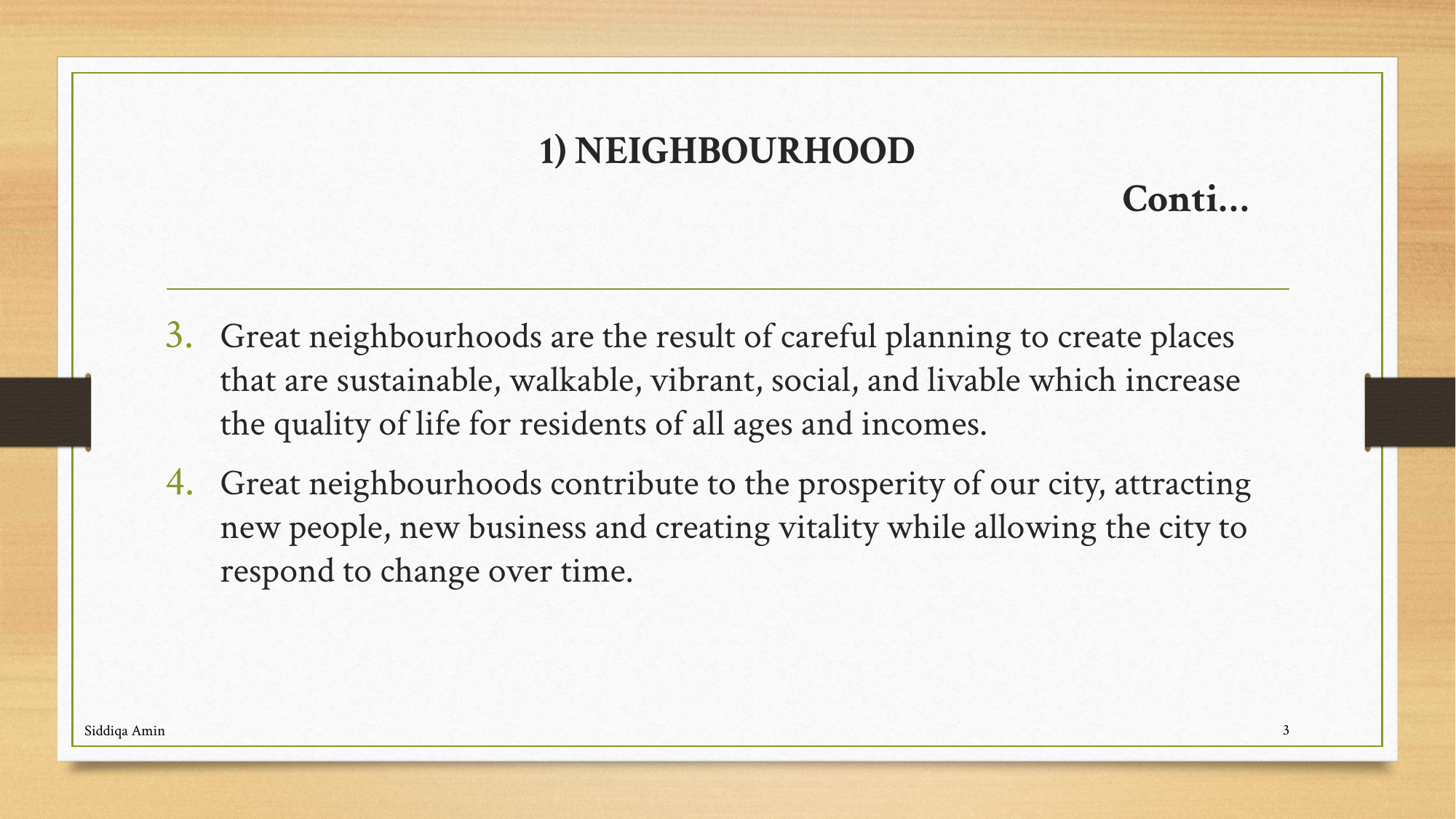

# 1) NEIGHBOURHOOD Conti…
Great neighbourhoods are the result of careful planning to create places that are sustainable, walkable, vibrant, social, and livable which increase the quality of life for residents of all ages and incomes.
Great neighbourhoods contribute to the prosperity of our city, attracting new people, new business and creating vitality while allowing the city to respond to change over time.

Siddiqa Amin
3